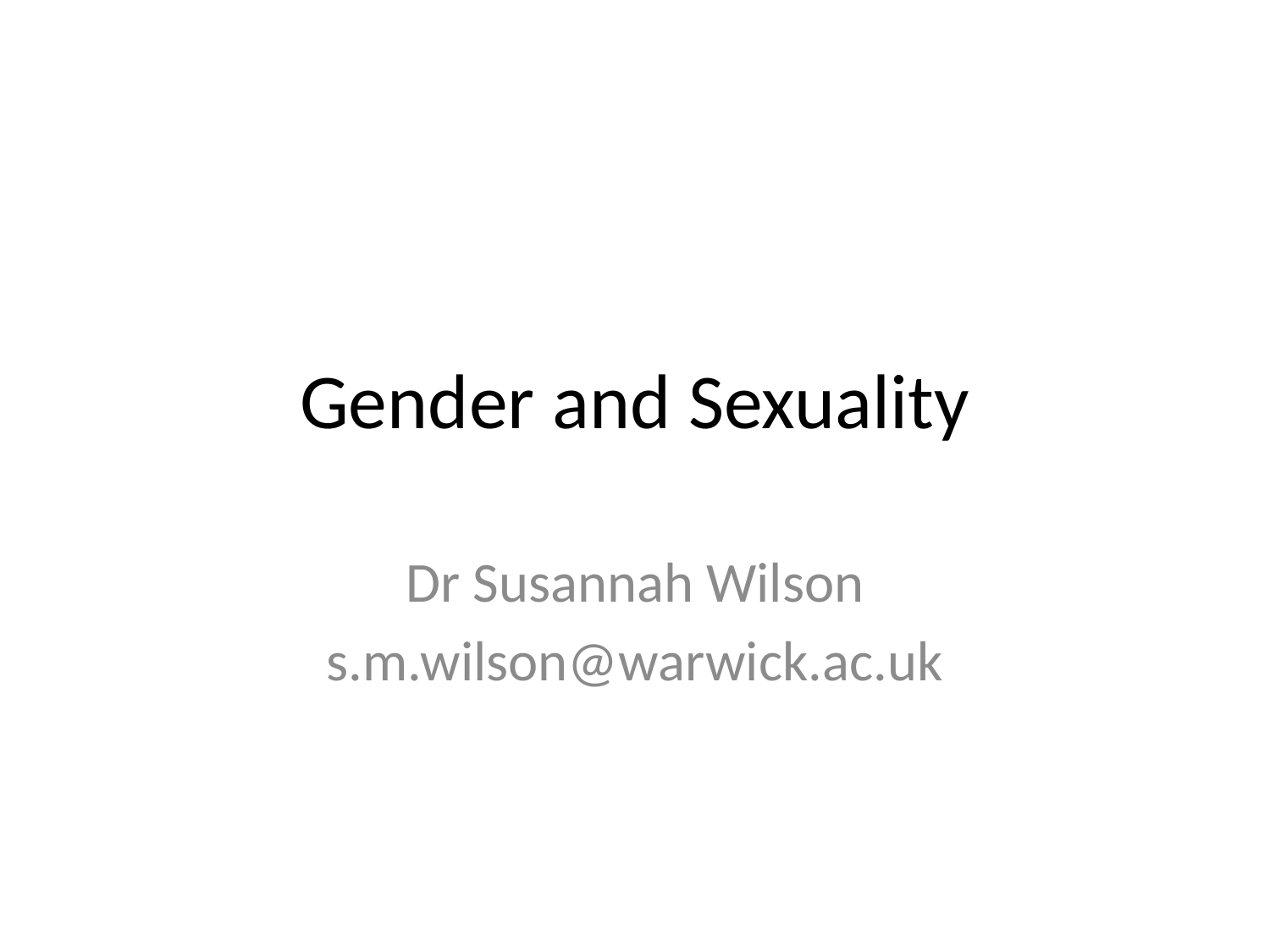

# Gender and Sexuality
Dr Susannah Wilson
s.m.wilson@warwick.ac.uk